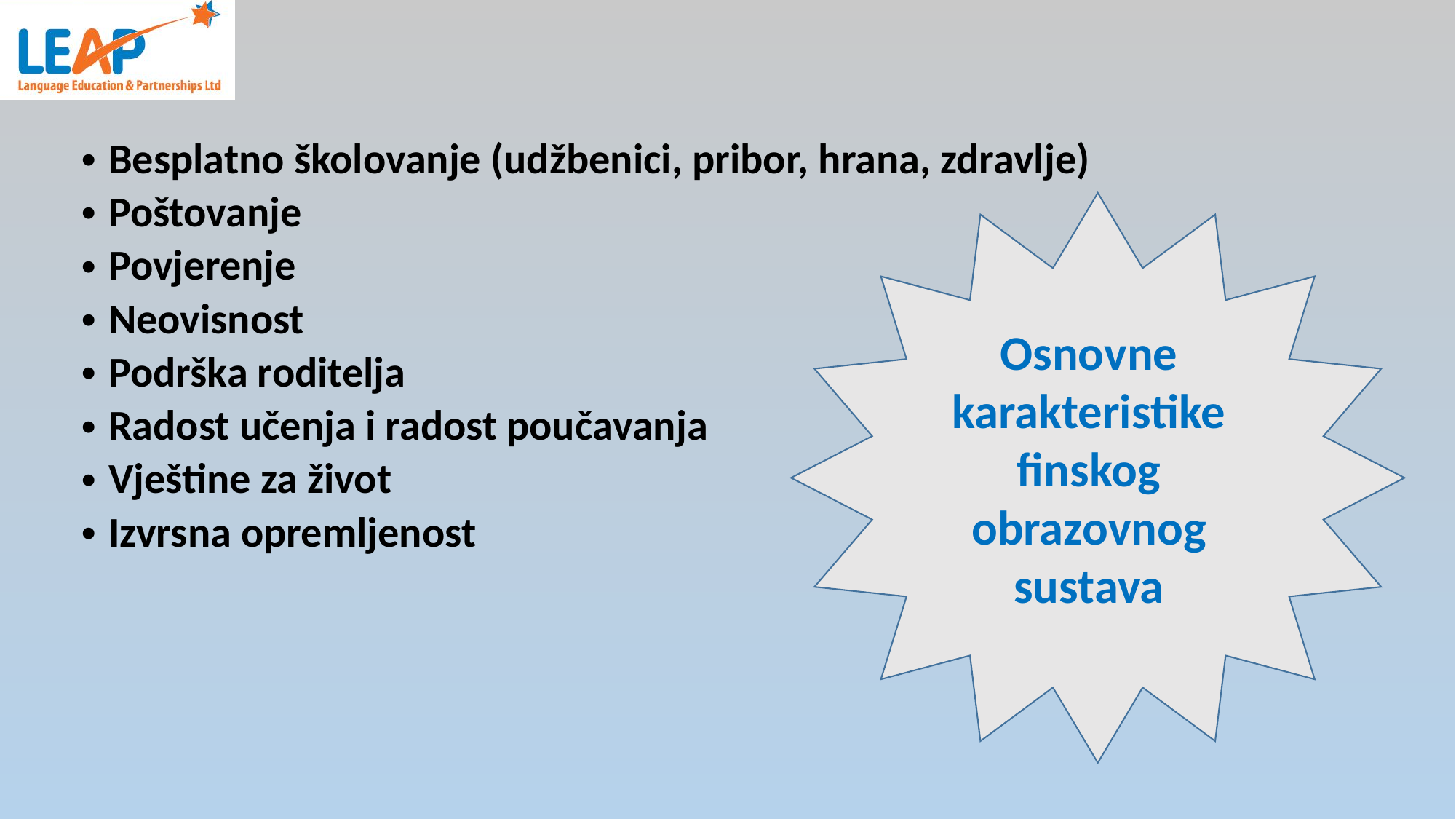

Besplatno školovanje (udžbenici, pribor, hrana, zdravlje)
Poštovanje
Povjerenje
Neovisnost
Podrška roditelja
Radost učenja i radost poučavanja
Vještine za život
Izvrsna opremljenost

Osnovne karakteristike finskog obrazovnog sustava